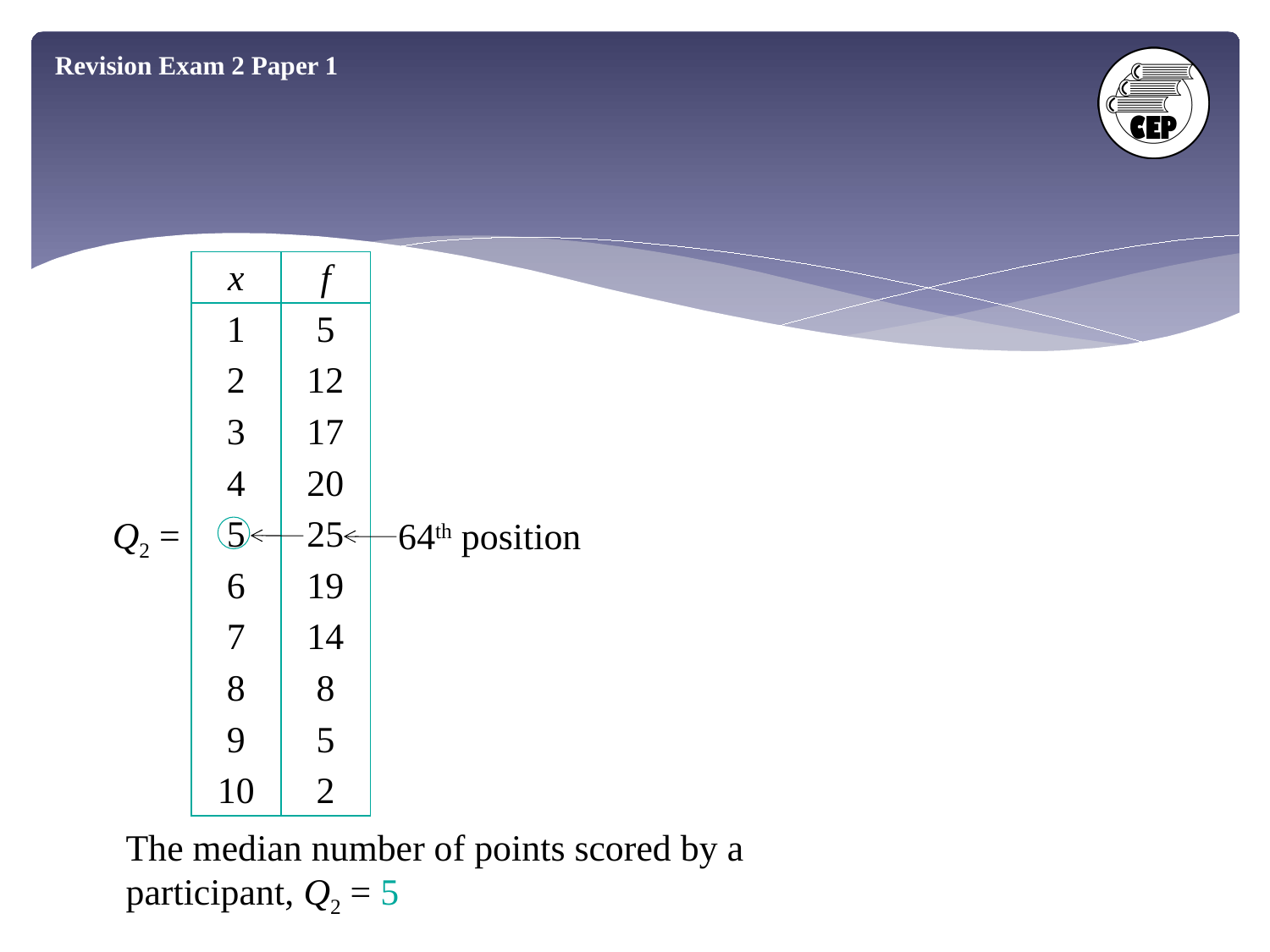

Revision Exam 2 Paper 1
| x | f |
| --- | --- |
| 1 | 5 |
| 2 | 12 |
| 3 | 17 |
| 4 | 20 |
| 5 | 25 |
| 6 | 19 |
| 7 | 14 |
| 8 | 8 |
| 9 | 5 |
| 10 | 2 |
Q2 =
64th position

The median number of points scored by a
participant, Q2 = 5